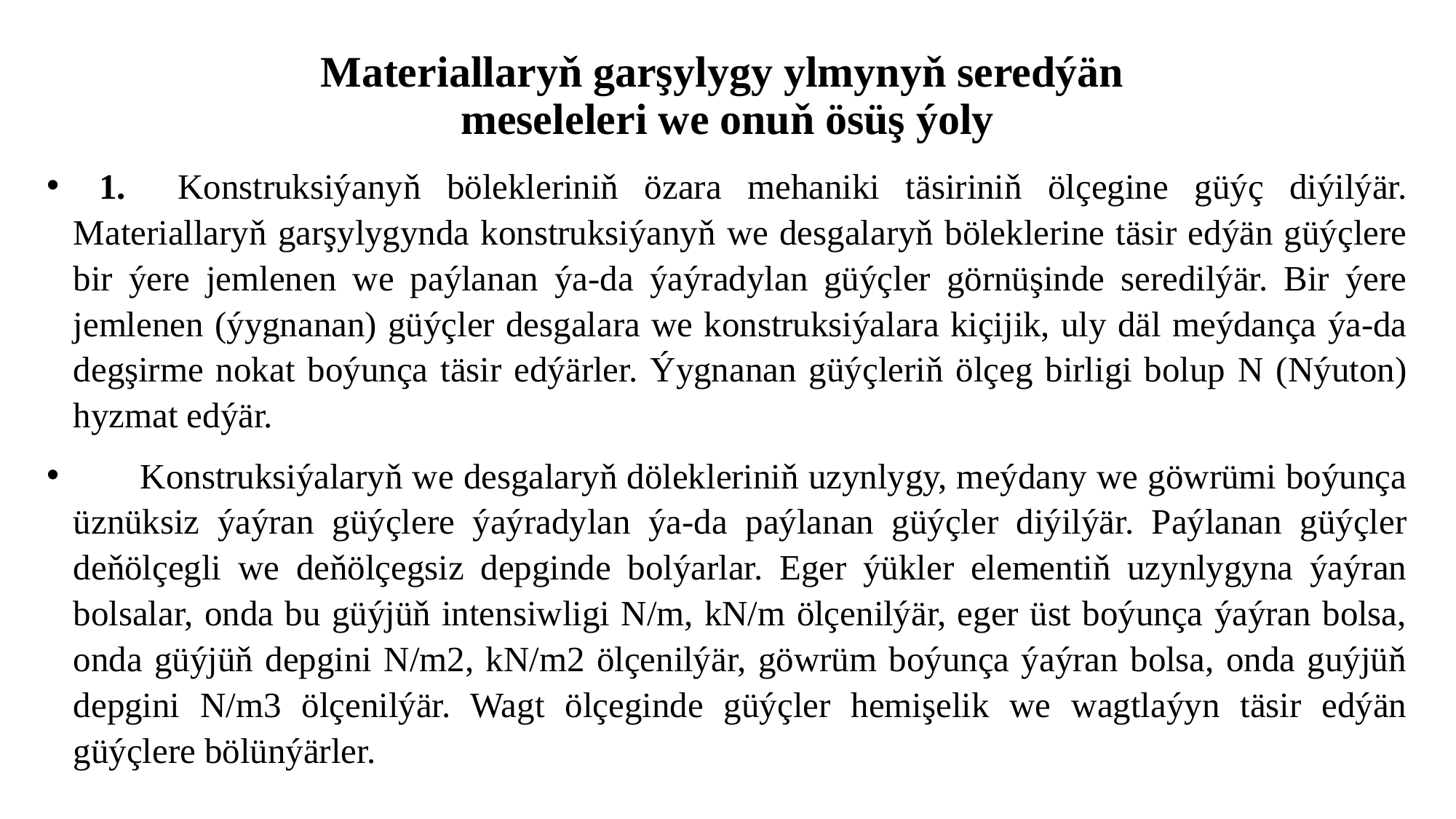

# Materiallaryň garşylygy ylmynyň seredýän meseleleri we onuň ösüş ýoly
 1.  Konstruksiýanyň bölekleriniň özara mehaniki täsiriniň ölçegine güýç diýilýär. Materiallaryň garşylygynda konstruksiýanyň we desgalaryň böleklerine täsir edýän güýçlere bir ýere jemlenen we paýlanan ýa-da ýaýradylan güýçler görnüşinde seredilýär. Bir ýere jemlenen (ýygnanan) güýçler desgalara we konstruksiýalara kiçijik, uly däl meýdança ýa-da degşirme nokat boýunça täsir edýärler. Ýygnanan güýçleriň ölçeg birligi bolup N (Nýuton) hyzmat edýär.
       Konstruksiýalaryň we desgalaryň dölekleriniň uzynlygy, meýdany we göwrümi boýunça üznüksiz ýaýran güýçlere ýaýradylan ýa-da paýlanan güýçler diýilýär. Paýlanan güýçler deňölçegli we deňölçegsiz depginde bolýarlar. Eger ýükler elementiň uzynlygyna ýaýran bolsalar, onda bu güýjüň intensiwligi N/m, kN/m ölçenilýär, eger üst boýunça ýaýran bolsa, onda güýjüň depgini N/m2, kN/m2 ölçenilýär, göwrüm boýunça ýaýran bolsa, onda guýjüň depgini N/m3 ölçenilýär. Wagt ölçeginde güýçler hemişelik we wagtlaýyn täsir edýän güýçlere bölünýärler.